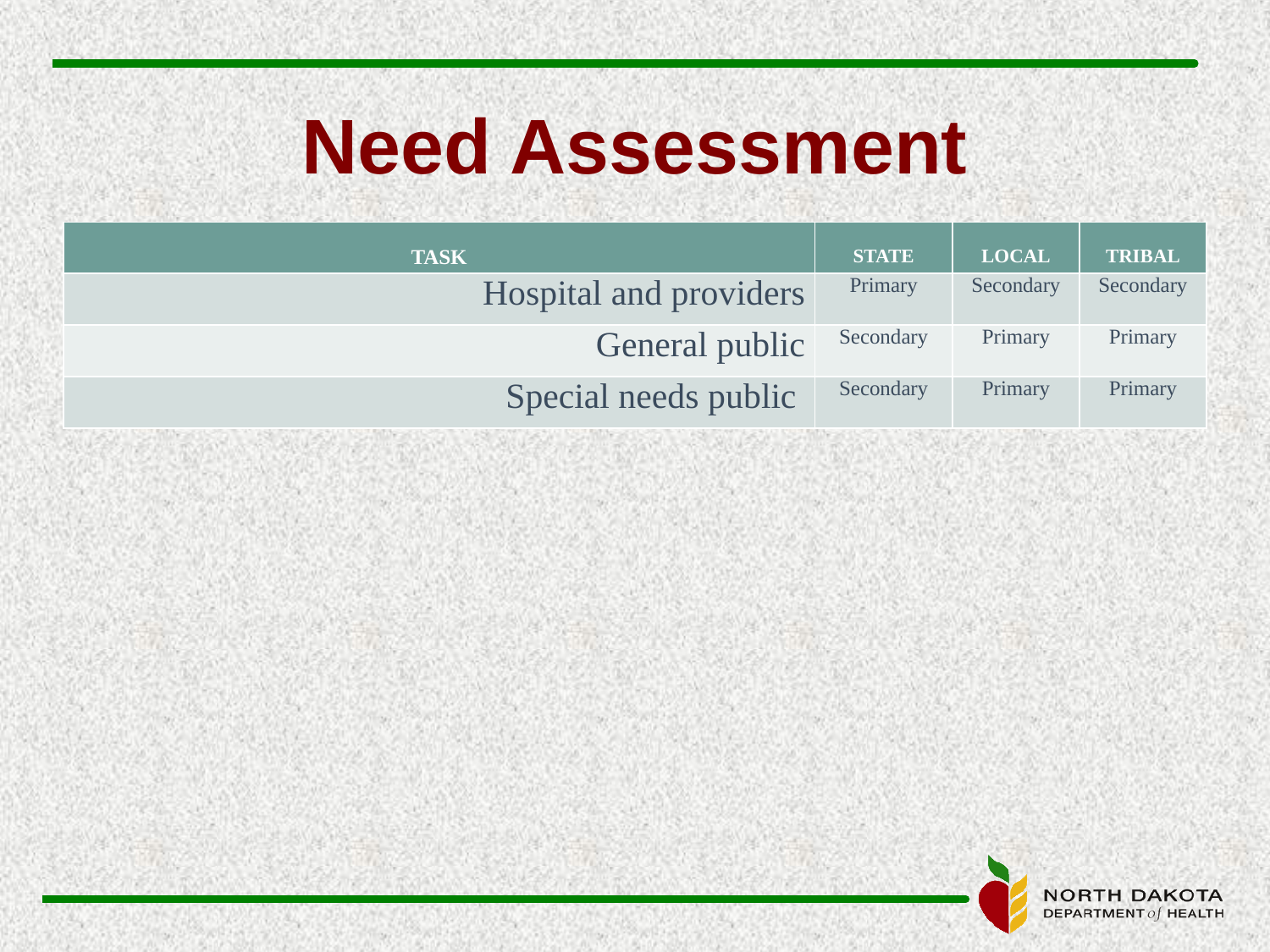

# Need Assessment
| TASK | STATE | LOCAL | TRIBAL |
| --- | --- | --- | --- |
| Hospital and providers | Primary | Secondary | Secondary |
| General public | Secondary | Primary | Primary |
| Special needs public | Secondary | Primary | Primary |